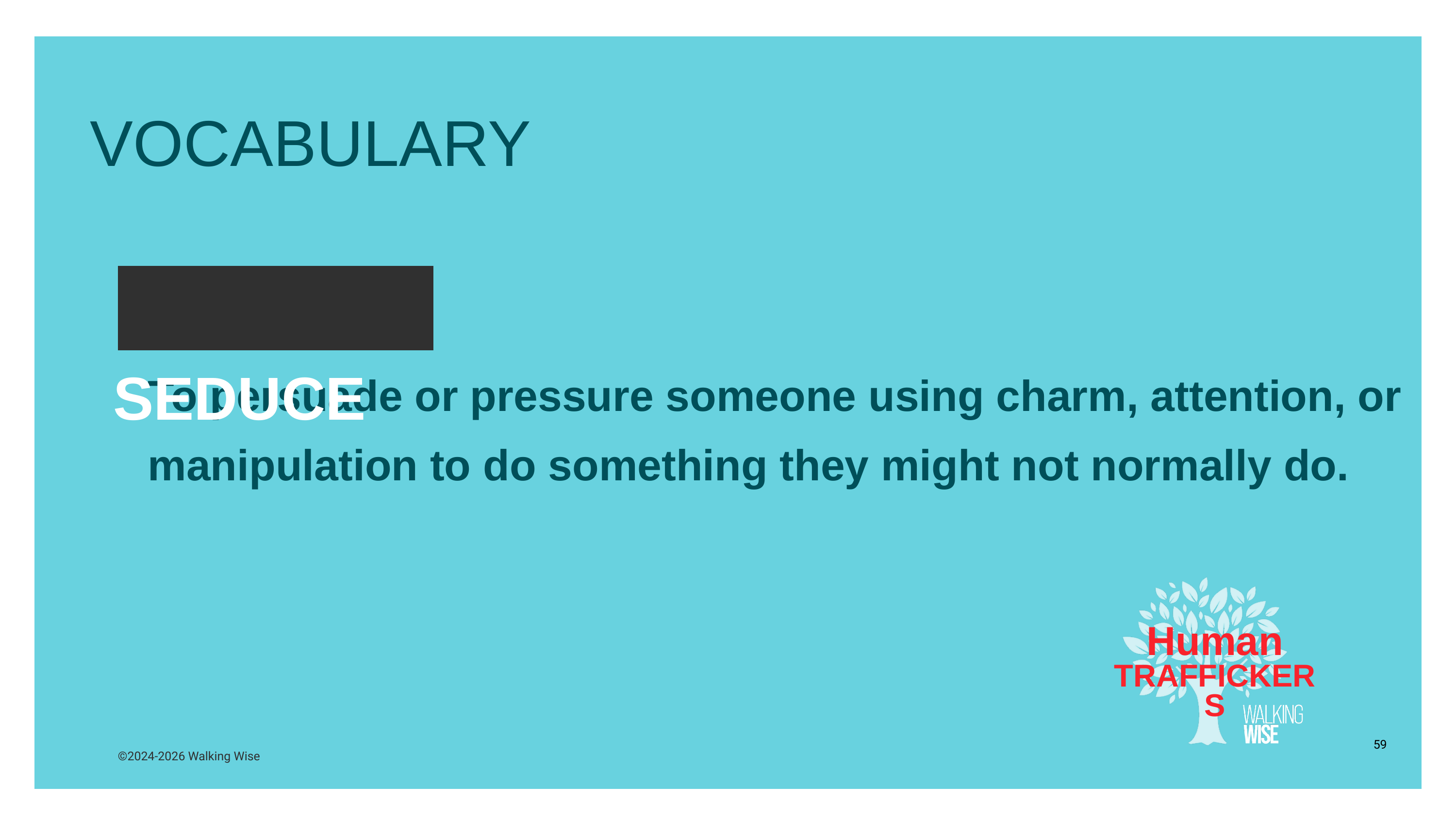

EDUCATON GUIDE
VOCABULARY
   SEDUCE

To persuade or pressure someone using charm, attention, or manipulation to do something they might not normally do.

Human
TRAFFICKERS

59
©2024-2026 Walking Wise
3